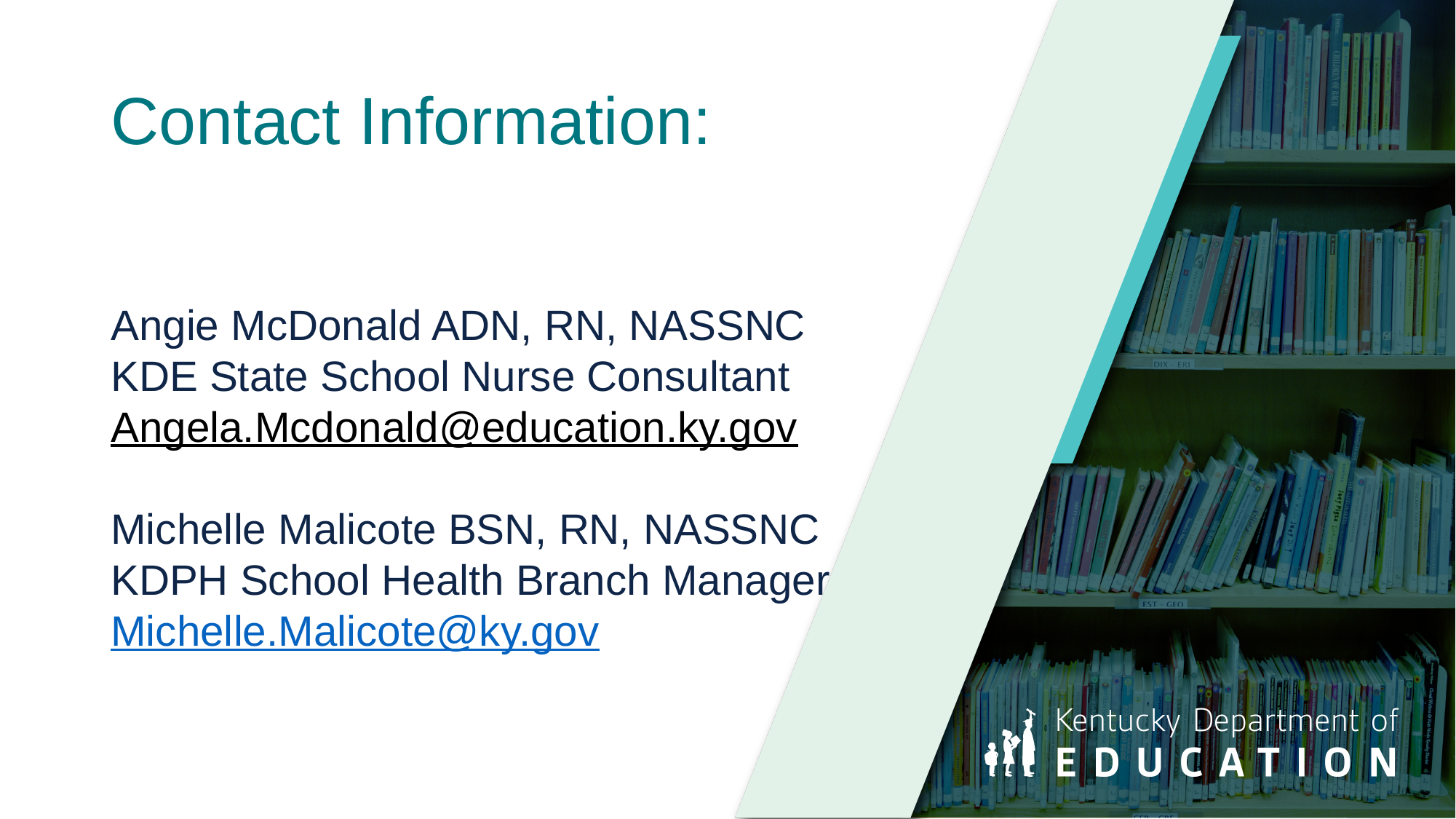

# Contact Information:
Angie McDonald ADN, RN, NASSNC​
KDE State School Nurse Consultant​
Angela.Mcdonald@education.ky.gov​

Michelle Malicote BSN, RN, NASSNC​
KDPH School Health Branch Manager
Michelle.Malicote@ky.gov